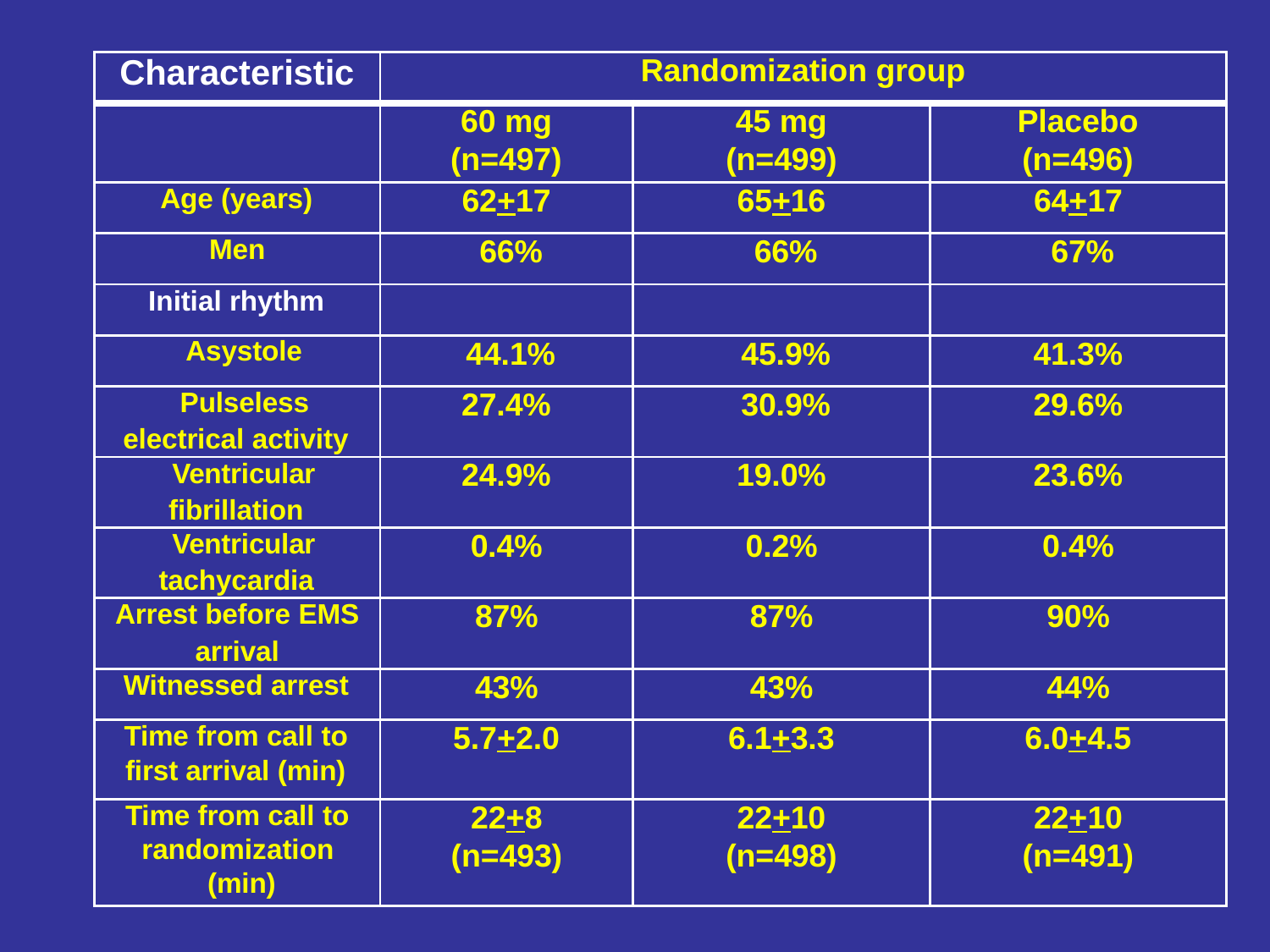

| Characteristic | Randomization group |  |  |
| --- | --- | --- | --- |
|  | 60 mg (n=497) | 45 mg (n=499) | Placebo (n=496) |
| Age (years) | 62+17 | 65+16 | 64+17 |
| Men | 66% | 66% | 67% |
| Initial rhythm |  |  |  |
| Asystole | 44.1% | 45.9% | 41.3% |
| Pulseless electrical activity | 27.4% | 30.9% | 29.6% |
| Ventricular fibrillation | 24.9% | 19.0% | 23.6% |
| Ventricular tachycardia | 0.4% | 0.2% | 0.4% |
| Arrest before EMS arrival | 87% | 87% | 90% |
| Witnessed arrest | 43% | 43% | 44% |
| Time from call to first arrival (min) | 5.7+2.0 | 6.1+3.3 | 6.0+4.5 |
| Time from call to randomization (min) | 22+8 (n=493) | 22+10 (n=498) | 22+10 (n=491) |